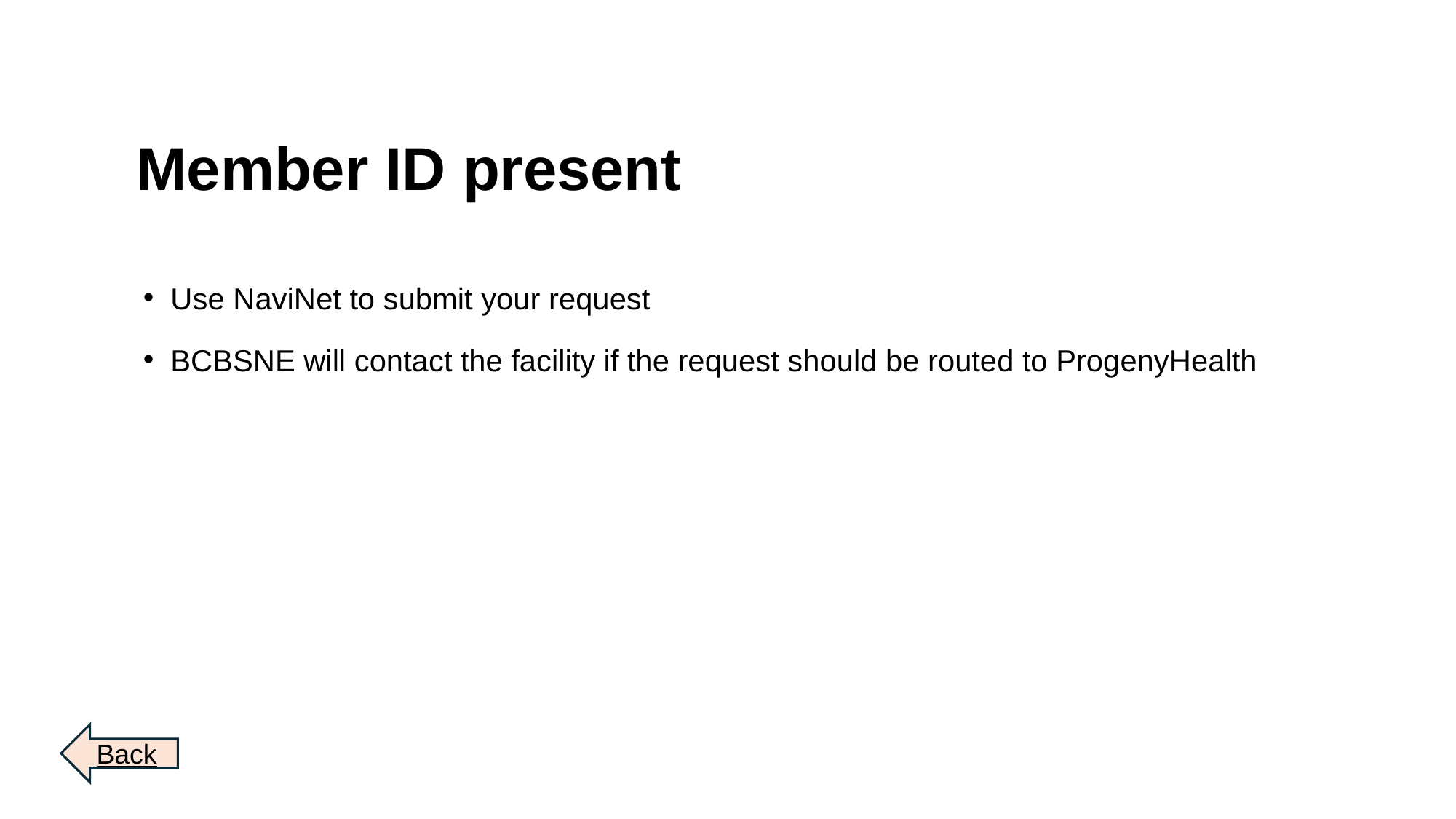

# Member ID present
Use NaviNet to submit your request
BCBSNE will contact the facility if the request should be routed to ProgenyHealth

Back